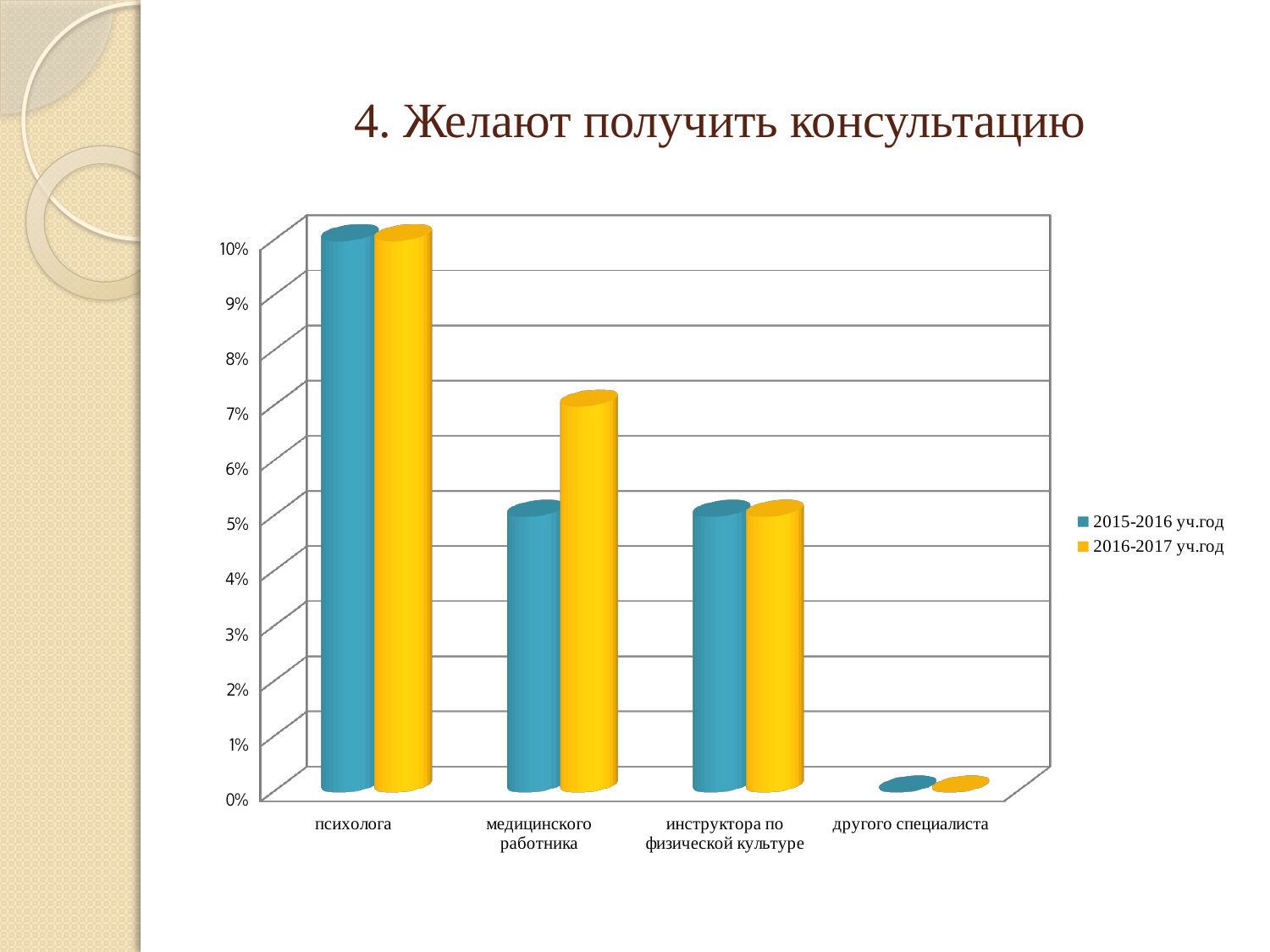

# 4. Желают получить консультацию

[unsupported chart]